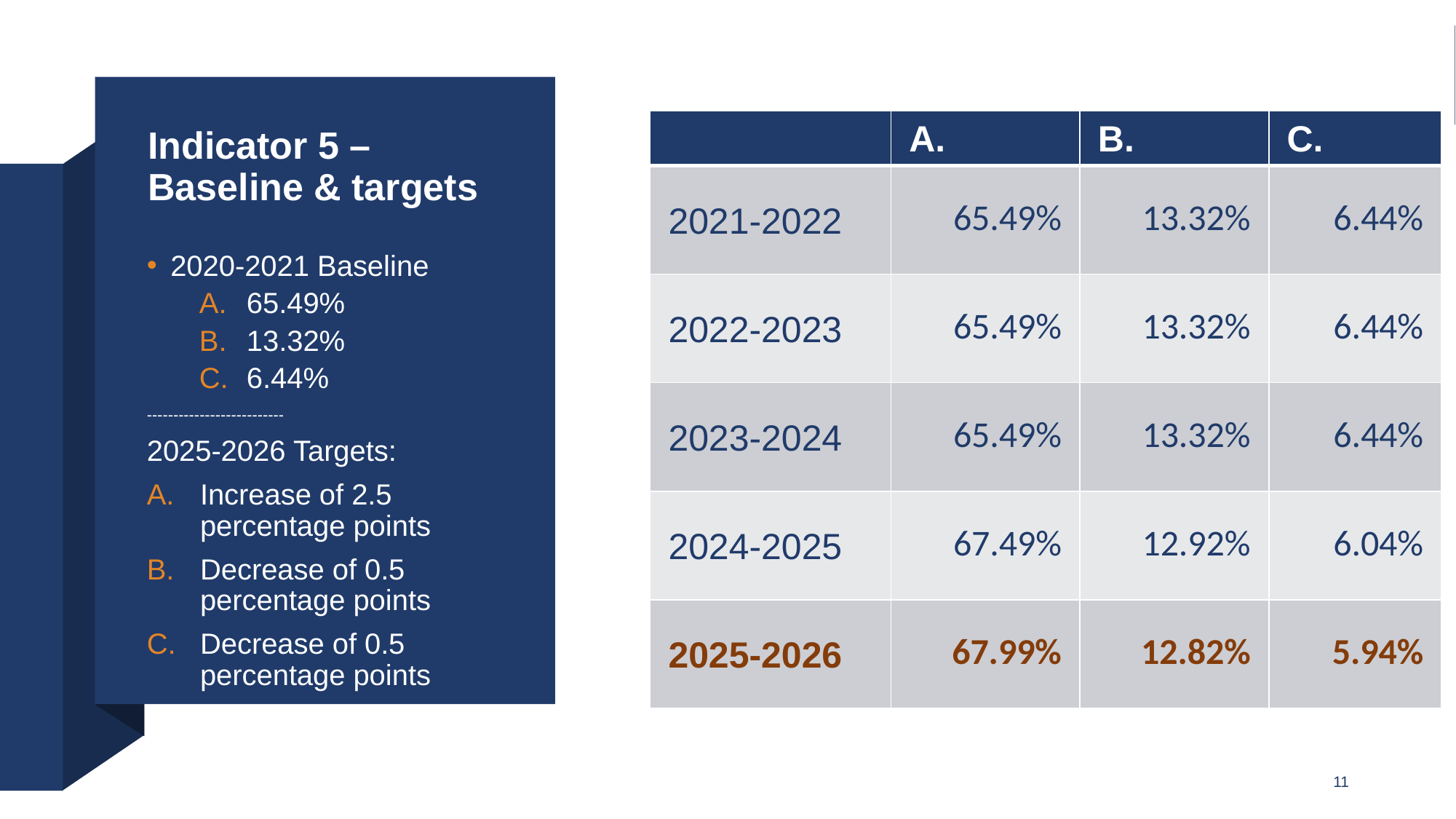

# Indicator 5 – Baseline & targets

|  | A. | B. | C. |
| --- | --- | --- | --- |
| 2021-2022 | 65.49% | 13.32% | 6.44% |
| 2022-2023 | 65.49% | 13.32% | 6.44% |
| 2023-2024 | 65.49% | 13.32% | 6.44% |
| 2024-2025 | 67.49% | 12.92% | 6.04% |
| 2025-2026 | 67.99% | 12.82% | 5.94% |

2020-2021 Baseline
65.49%
13.32%
6.44%
--------------------------
2025-2026 Targets:
Increase of 2.5 percentage points
Decrease of 0.5 percentage points
Decrease of 0.5 percentage points

11